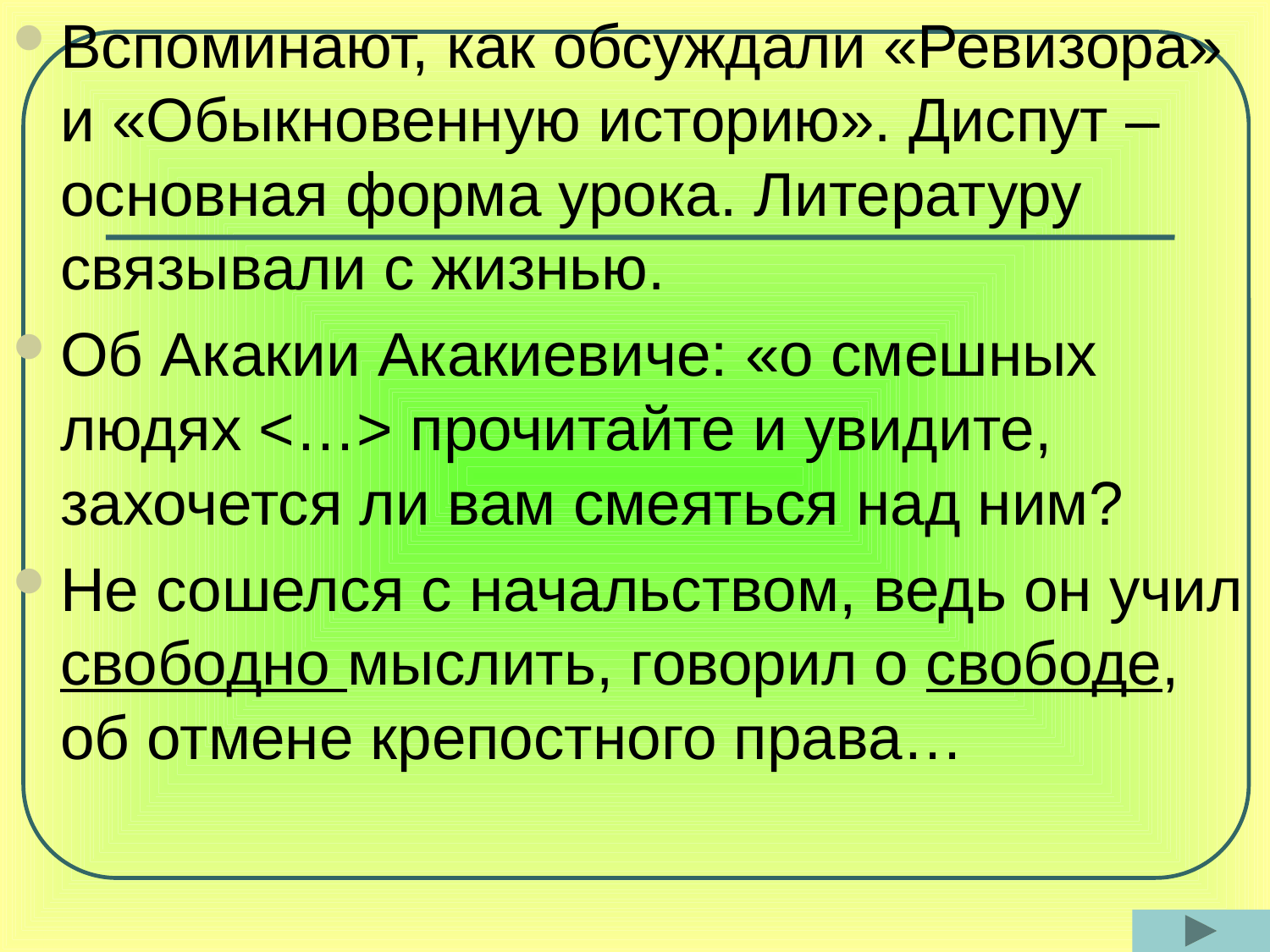

Вспоминают, как обсуждали «Ревизора» и «Обыкновенную историю». Диспут – основная форма урока. Литературу связывали с жизнью.
Об Акакии Акакиевиче: «о смешных людях <…> прочитайте и увидите, захочется ли вам смеяться над ним?
Не сошелся с начальством, ведь он учил свободно мыслить, говорил о свободе, об отмене крепостного права…